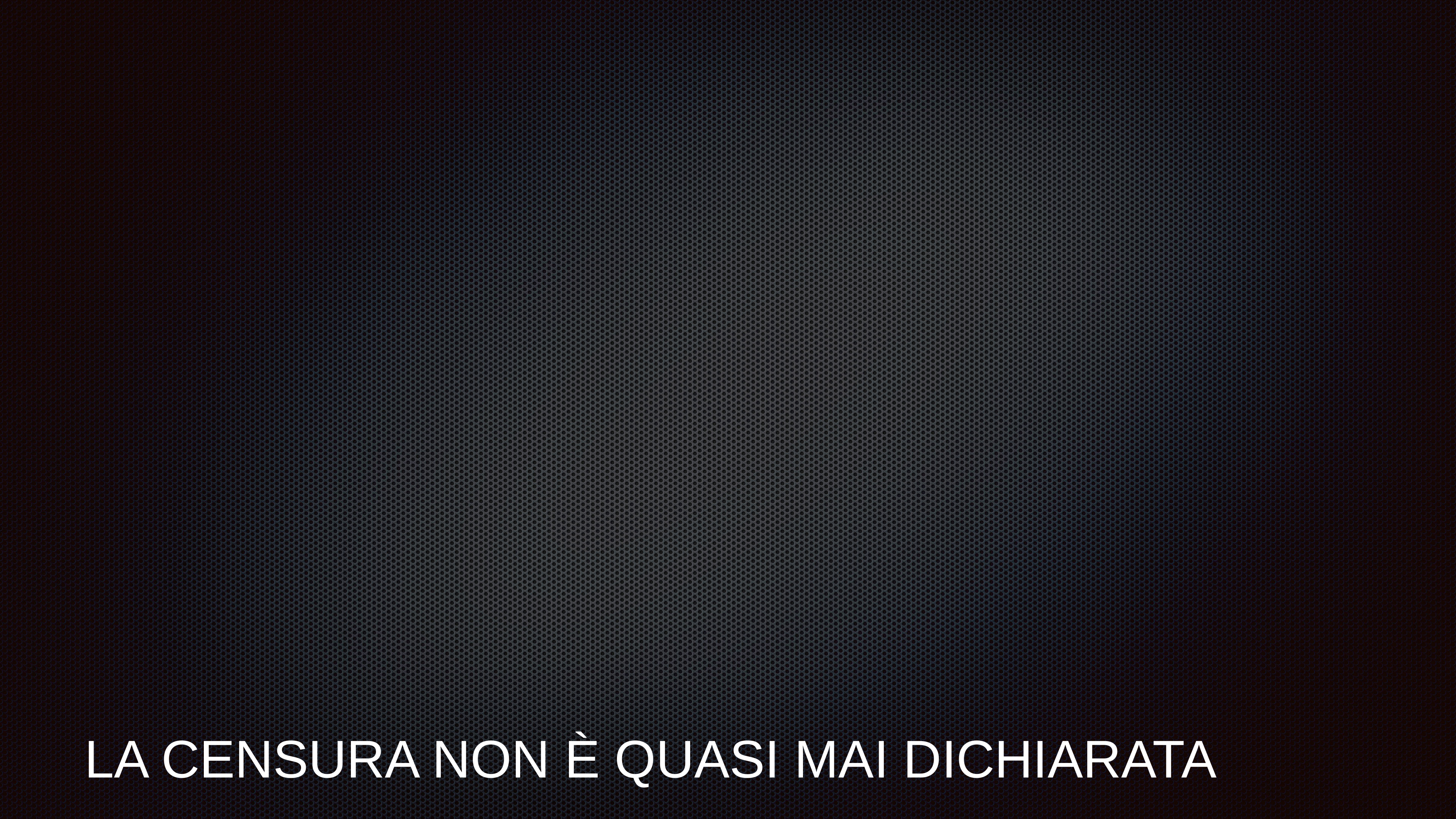

# LA CENSURA NON È QUASI MAI DICHIARATA